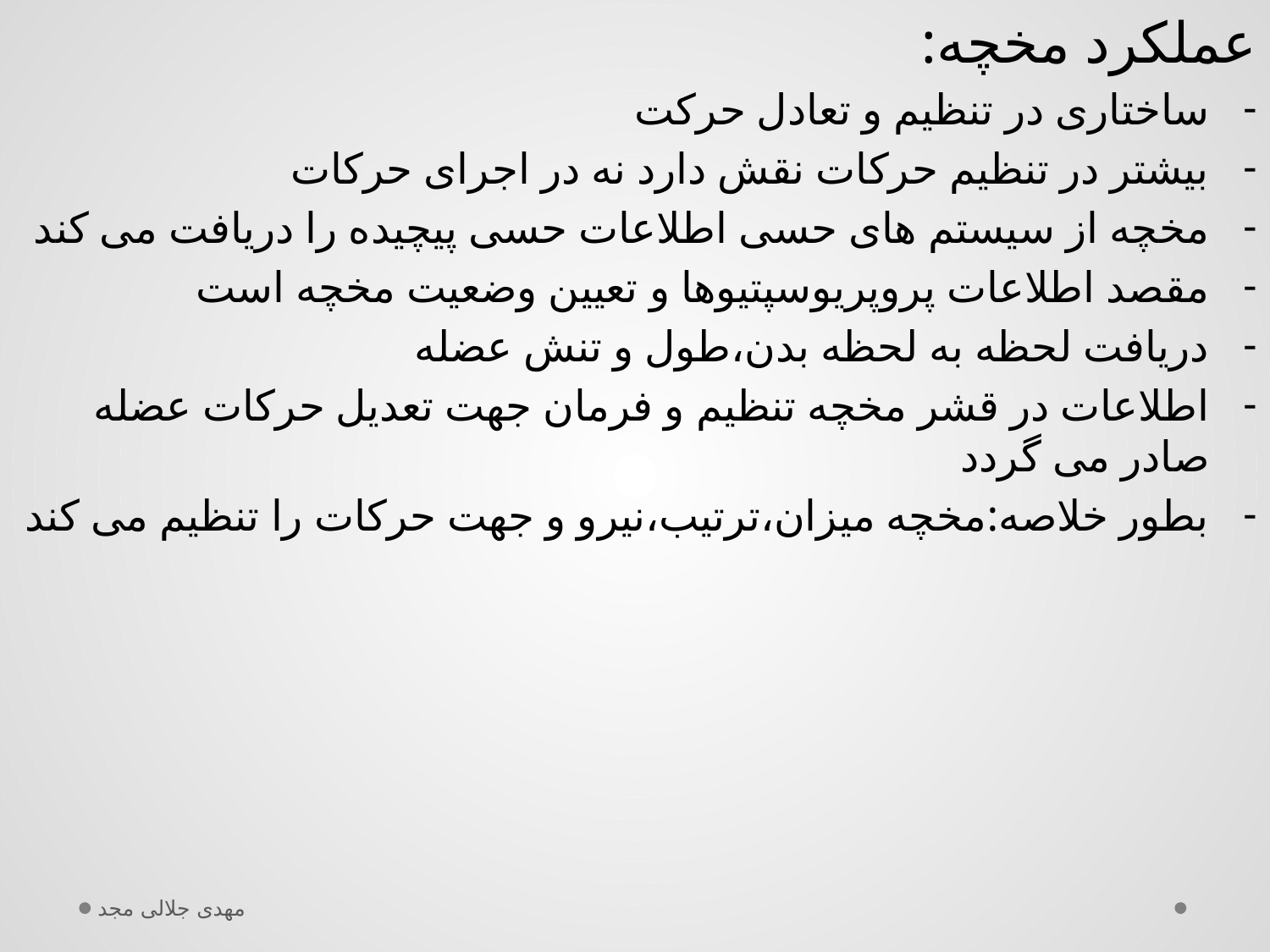

عملکرد مخچه:
ساختاری در تنظیم و تعادل حرکت
بیشتر در تنظیم حرکات نقش دارد نه در اجرای حرکات
مخچه از سیستم های حسی اطلاعات حسی پیچیده را دریافت می کند
مقصد اطلاعات پروپریوسپتیوها و تعیین وضعیت مخچه است
دریافت لحظه به لحظه بدن،طول و تنش عضله
اطلاعات در قشر مخچه تنظیم و فرمان جهت تعدیل حرکات عضله صادر می گردد
بطور خلاصه:مخچه میزان،ترتیب،نیرو و جهت حرکات را تنظیم می کند
مهدی جلالی مجد